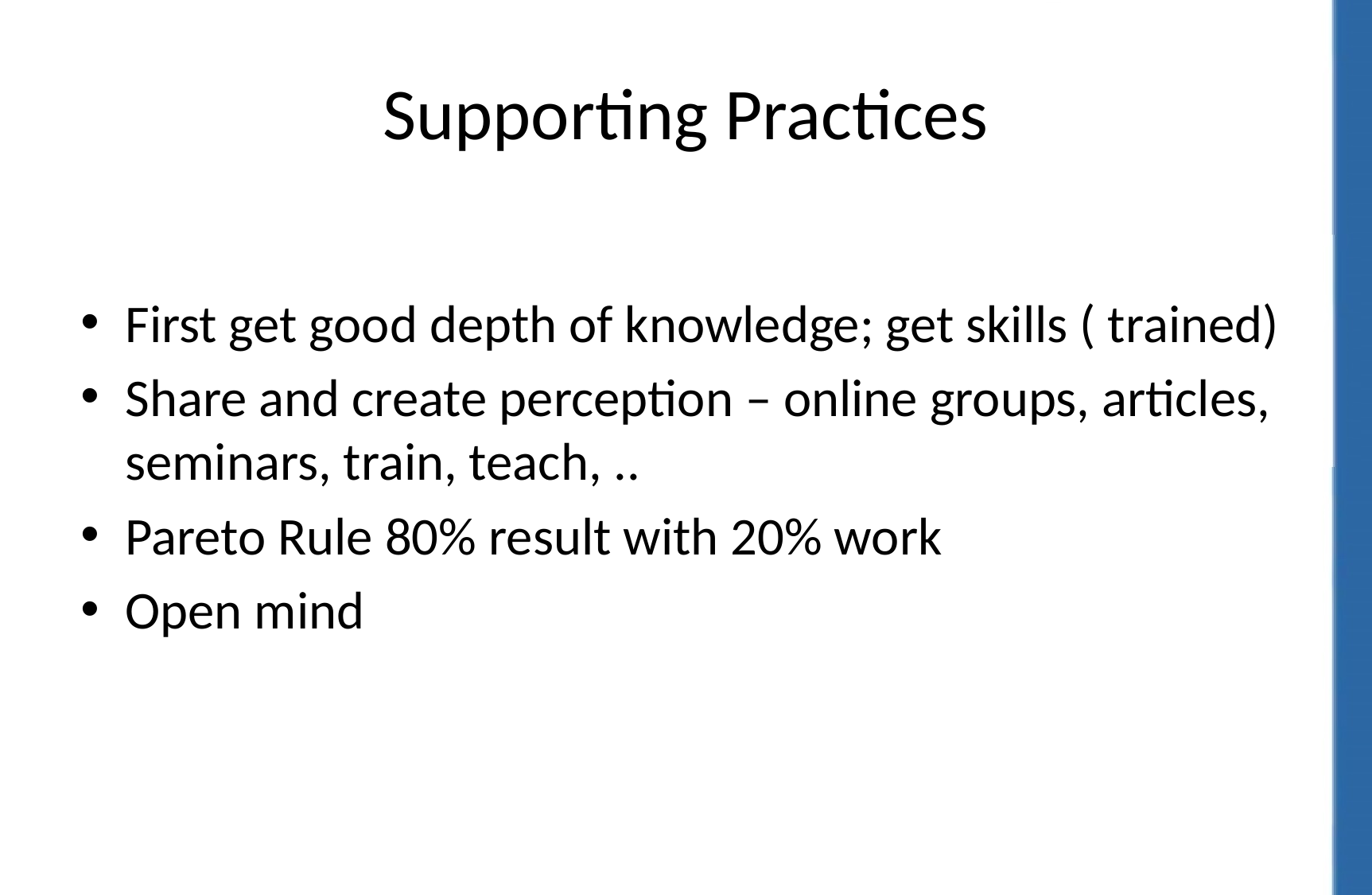

# Supporting Practices

First get good depth of knowledge; get skills ( trained)
Share and create perception – online groups, articles, seminars, train, teach, ..
Pareto Rule 80% result with 20% work
Open mind